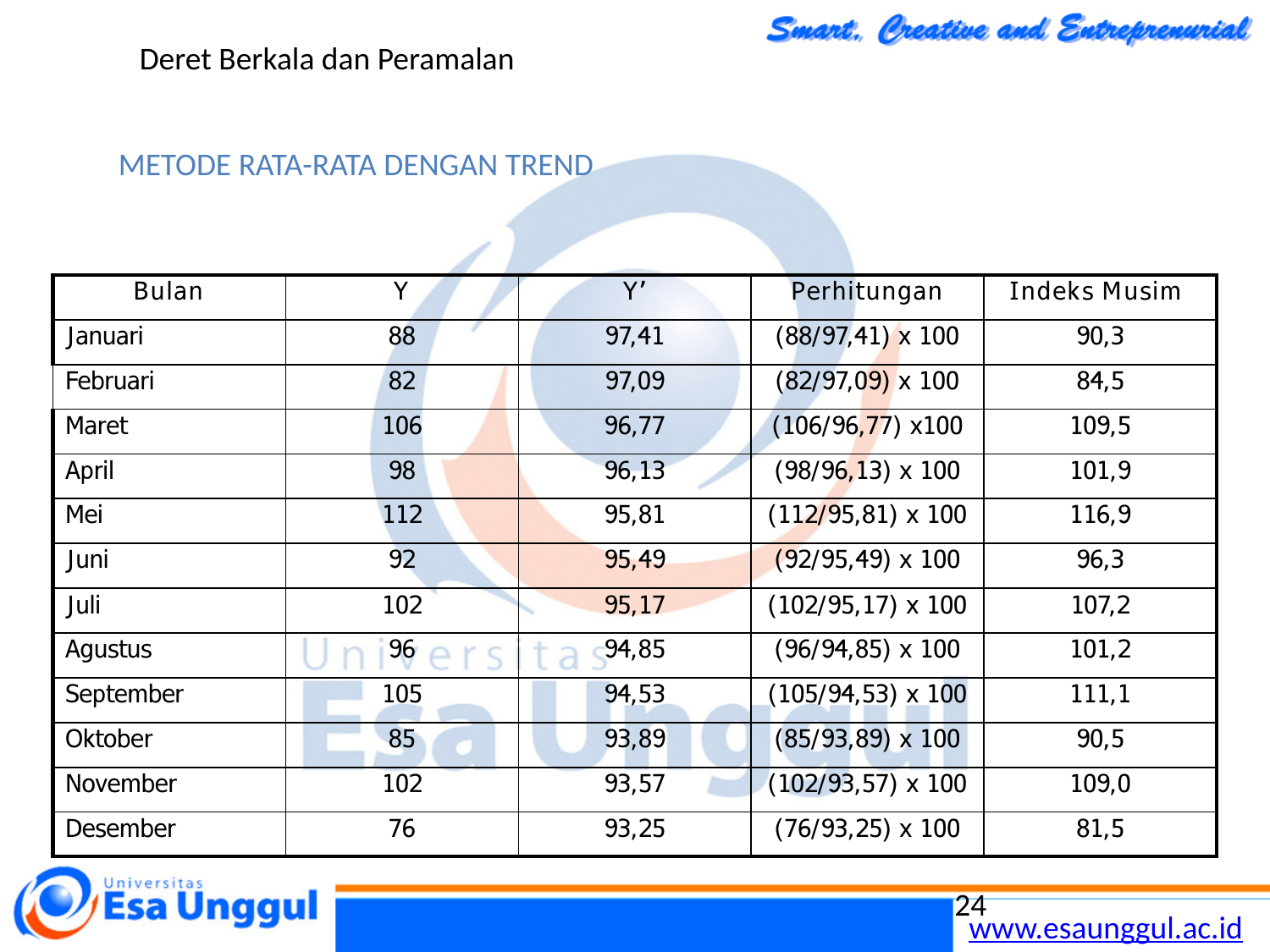

a.      Menghitung indeks musim = (nilai data asli/nilai trend) x 100

Deret Berkala dan Peramalan
METODE RATA-RATA DENGAN TREND
| Bulan | Y | Y’ | Perhitungan | Indeks Musim |
| --- | --- | --- | --- | --- |
| Januari | 88 | 97,41 | (88/97,41) x 100 | 90,3 |
| Februari | 82 | 97,09 | (82/97,09) x 100 | 84,5 |
| Maret | 106 | 96,77 | (106/96,77) x100 | 109,5 |
| April | 98 | 96,13 | (98/96,13) x 100 | 101,9 |
| Mei | 112 | 95,81 | (112/95,81) x 100 | 116,9 |
| Juni | 92 | 95,49 | (92/95,49) x 100 | 96,3 |
| Juli | 102 | 95,17 | (102/95,17) x 100 | 107,2 |
| Agustus | 96 | 94,85 | (96/94,85) x 100 | 101,2 |
| September | 105 | 94,53 | (105/94,53) x 100 | 111,1 |
| Oktober | 85 | 93,89 | (85/93,89) x 100 | 90,5 |
| November | 102 | 93,57 | (102/93,57) x 100 | 109,0 |
| Desember | 76 | 93,25 | (76/93,25) x 100 | 81,5 |

24